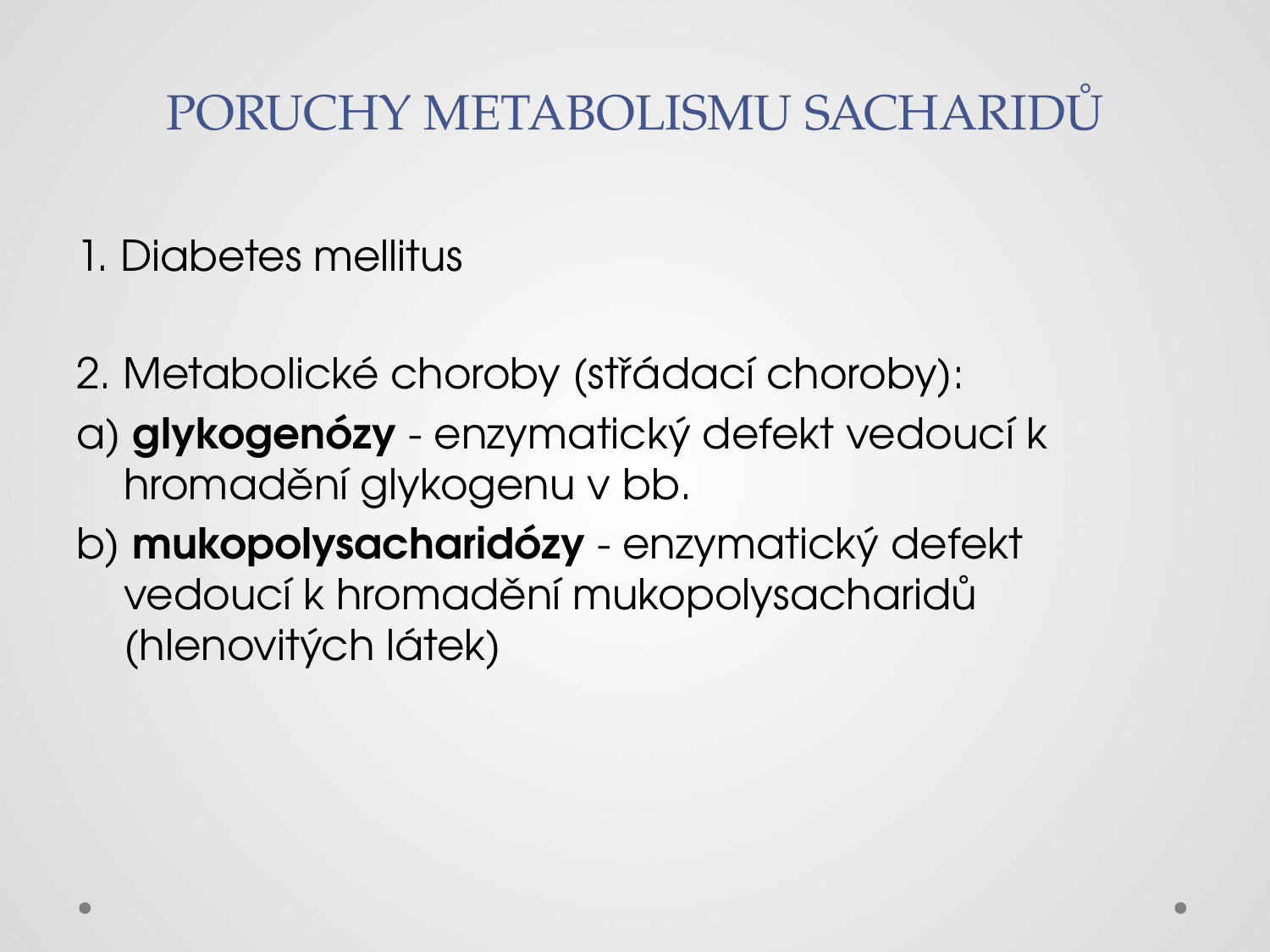

# PORUCHY METABOLISMU SACHARIDŮ
1. Diabetes mellitus

2. Metabolické choroby (střádací choroby):
a) glykogenózy - enzymatický defekt vedoucí k hromadění glykogenu v bb.
b) mukopolysacharidózy - enzymatický defekt vedoucí k hromadění mukopolysacharidů (hlenovitých látek)